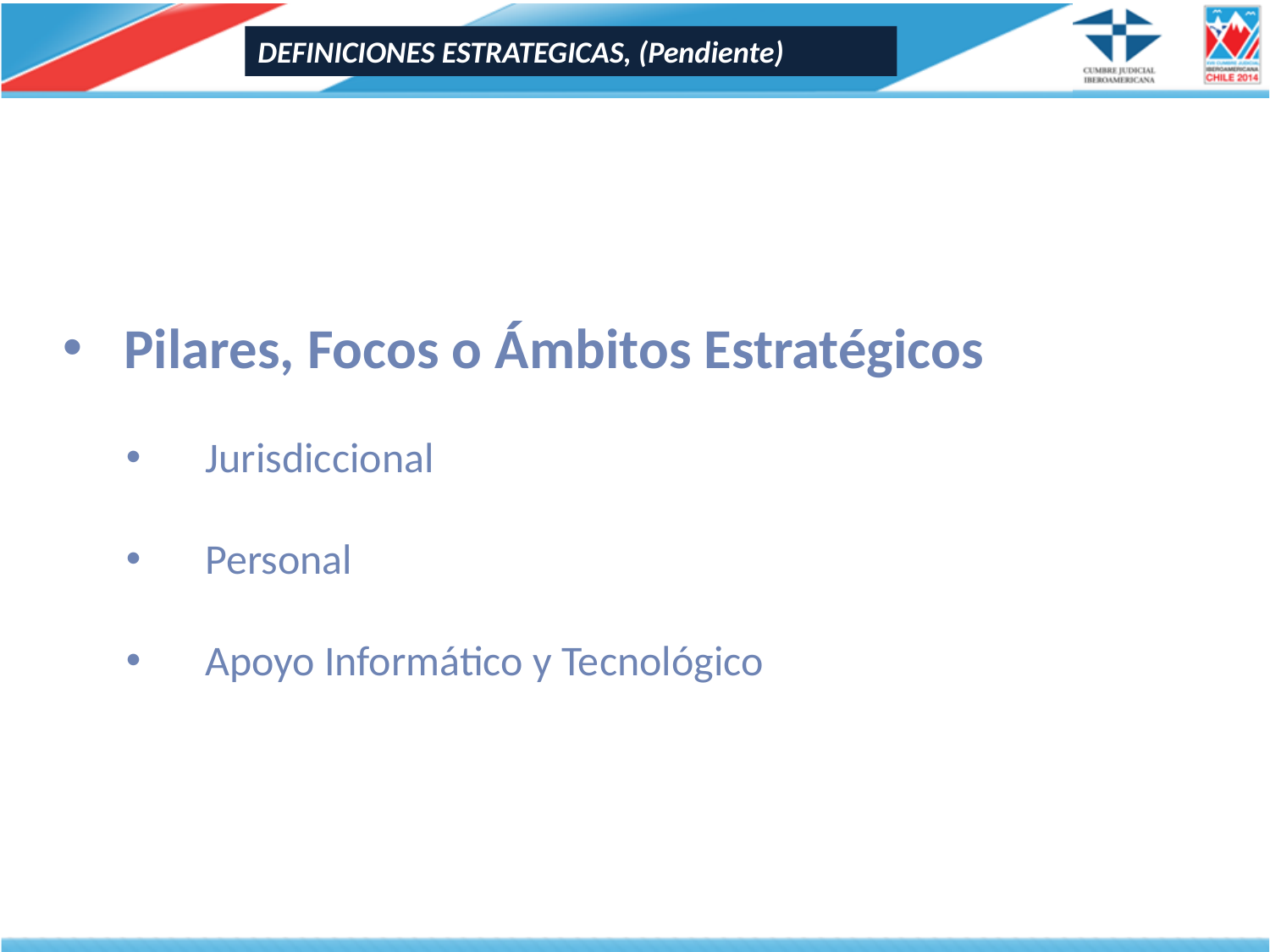

DEFINICIONES ESTRATEGICAS, (Pendiente)
Pilares, Focos o Ámbitos Estratégicos

Jurisdiccional

Personal

Apoyo Informático y Tecnológico